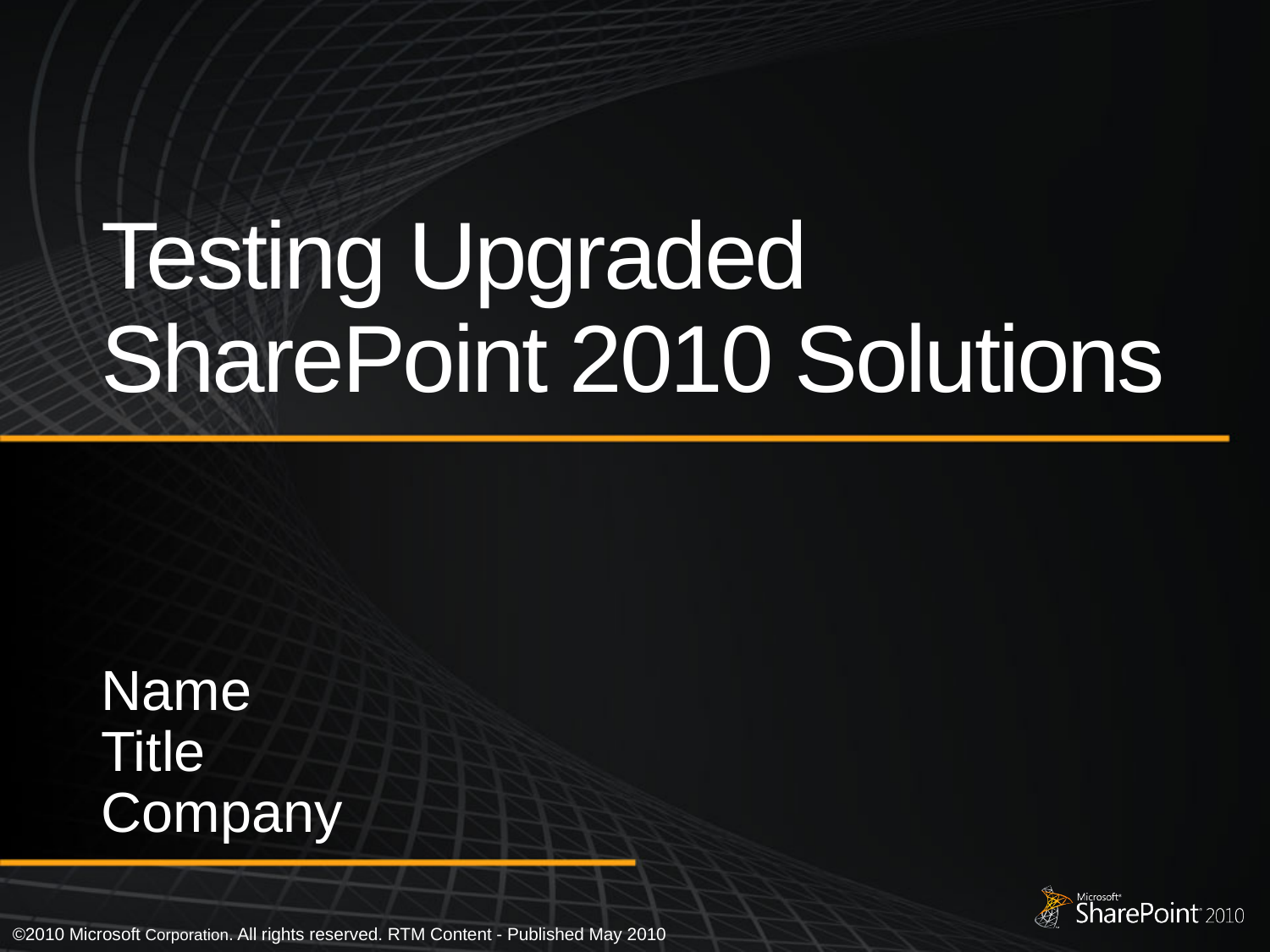

# Testing Upgraded SharePoint 2010 Solutions
Name
Title
Company